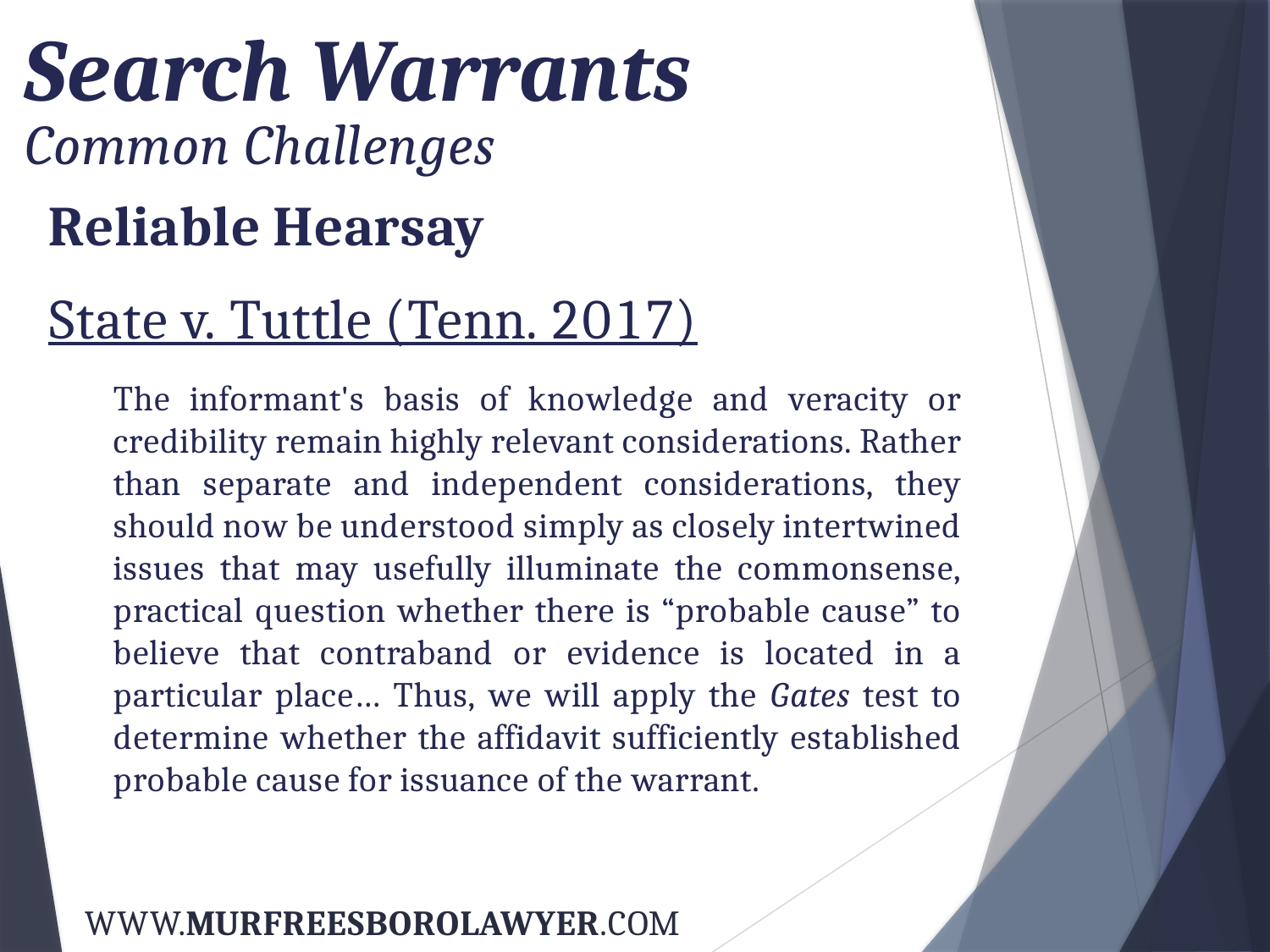

Search Warrants

Common Challenges
Reliable Hearsay

State v. Tuttle (Tenn. 2017)

The informant's basis of knowledge and veracity or credibility remain highly relevant considerations. Rather than separate and independent considerations, they should now be understood simply as closely intertwined issues that may usefully illuminate the commonsense, practical question whether there is “probable cause” to believe that contraband or evidence is located in a particular place… Thus, we will apply the Gates test to determine whether the affidavit sufficiently established probable cause for issuance of the warrant.

WWW.MURFREESBOROLAWYER.COM